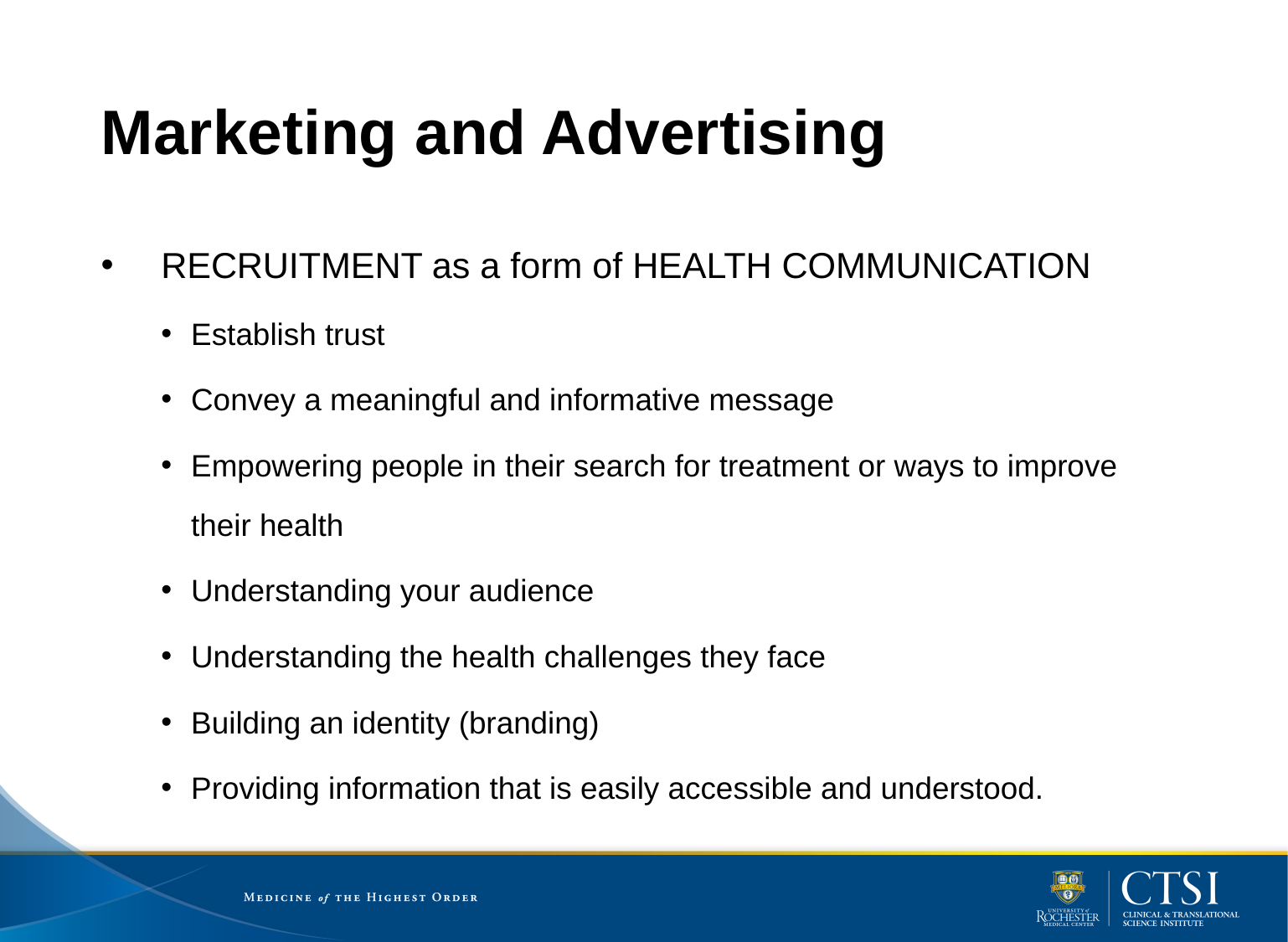

# Marketing and Advertising
RECRUITMENT as a form of HEALTH COMMUNICATION
Establish trust
Convey a meaningful and informative message
Empowering people in their search for treatment or ways to improve their health
Understanding your audience
Understanding the health challenges they face
Building an identity (branding)
Providing information that is easily accessible and understood.